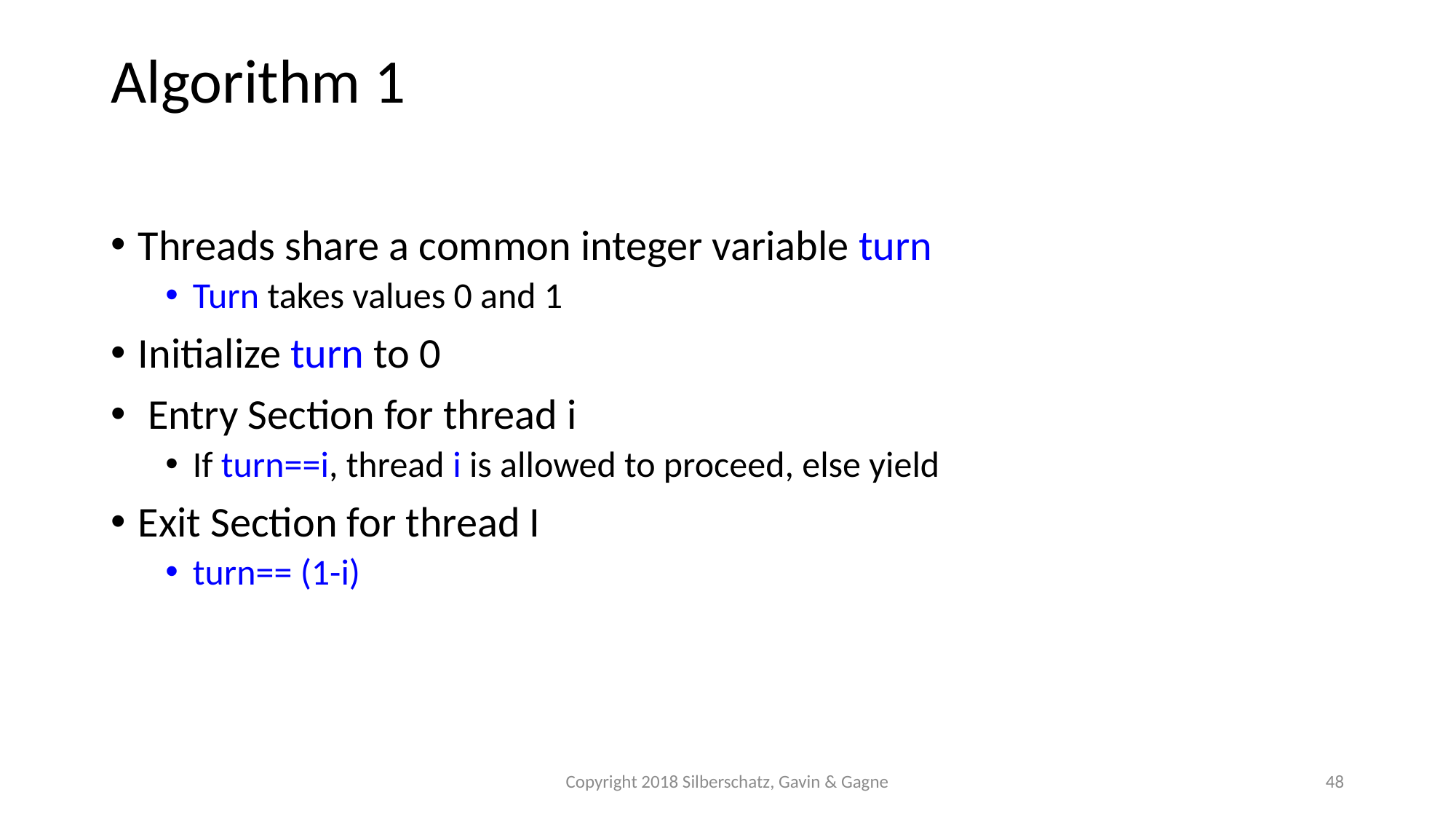

# Algorithm 1
Threads share a common integer variable turn
Turn takes values 0 and 1
Initialize turn to 0
 Entry Section for thread i
If turn==i, thread i is allowed to proceed, else yield
Exit Section for thread I
turn== (1-i)
Copyright 2018 Silberschatz, Gavin & Gagne
48